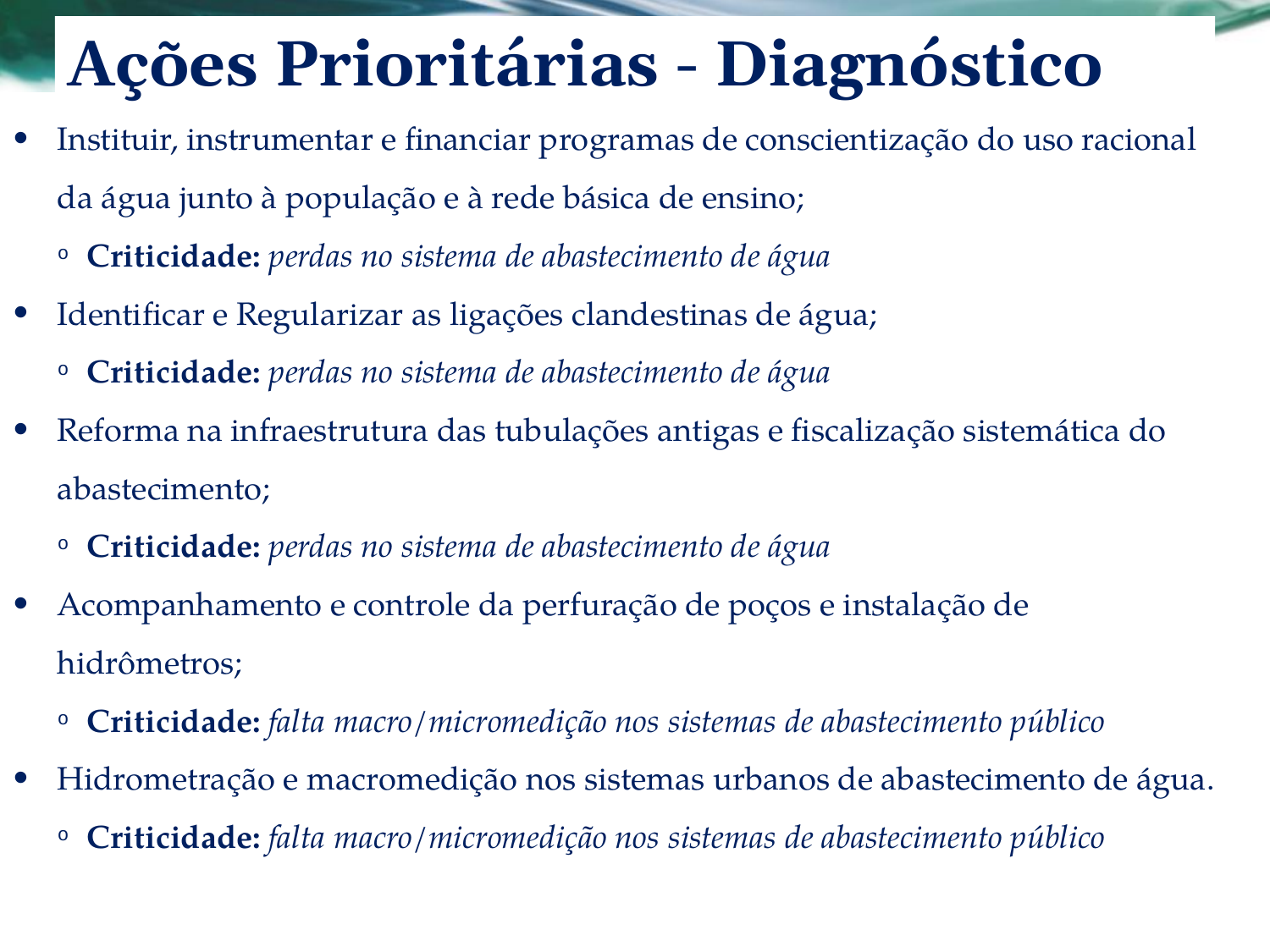

Ações Prioritárias - Diagnóstico
Instituir, instrumentar e financiar programas de conscientização do uso racional da água junto à população e à rede básica de ensino;
Criticidade: perdas no sistema de abastecimento de água
Identificar e Regularizar as ligações clandestinas de água;
Criticidade: perdas no sistema de abastecimento de água
Reforma na infraestrutura das tubulações antigas e fiscalização sistemática do abastecimento;
Criticidade: perdas no sistema de abastecimento de água
Acompanhamento e controle da perfuração de poços e instalação de hidrômetros;
Criticidade: falta macro/micromedição nos sistemas de abastecimento público
Hidrometração e macromedição nos sistemas urbanos de abastecimento de água.
Criticidade: falta macro/micromedição nos sistemas de abastecimento público